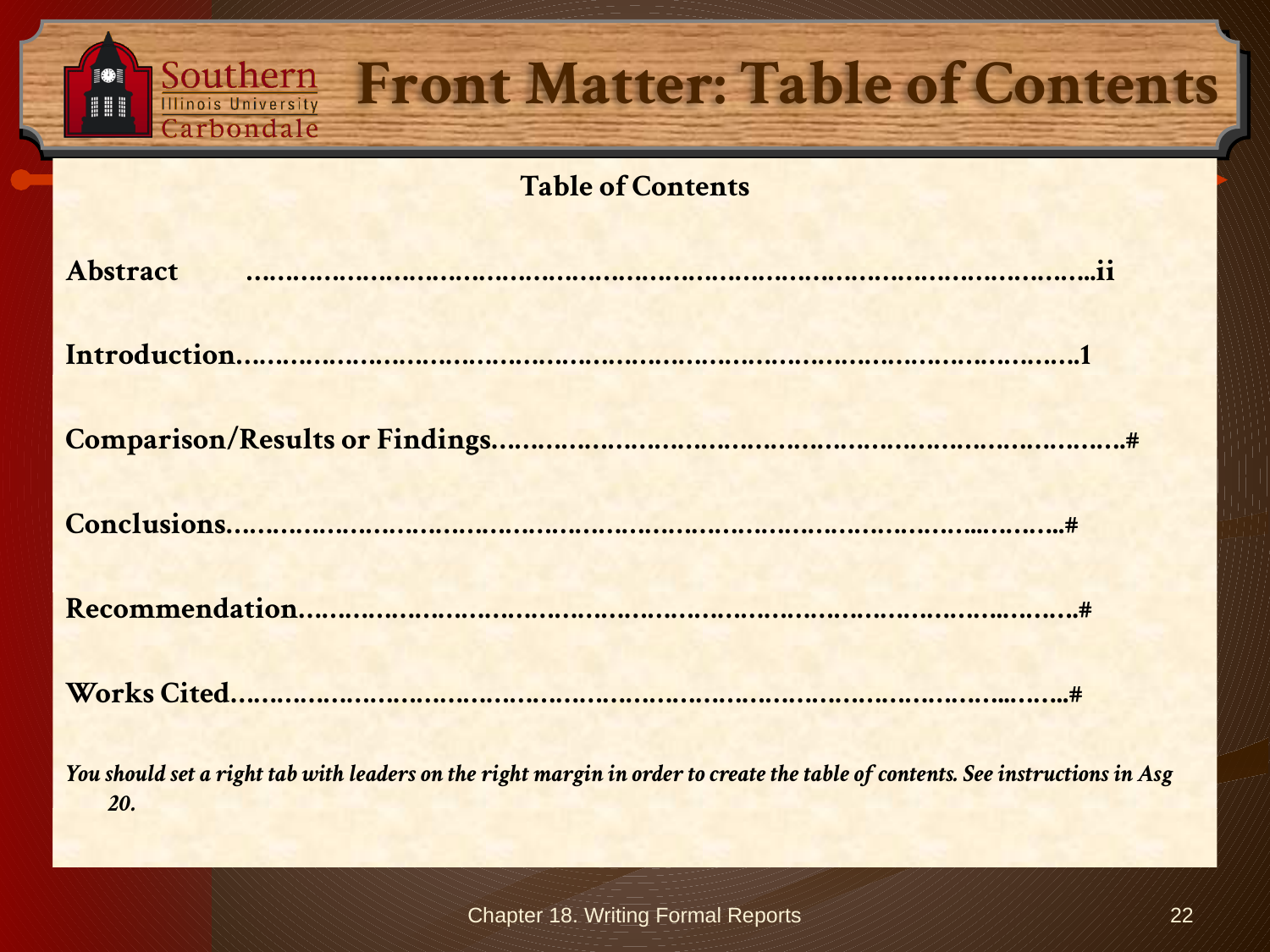

# Front Matter: Table of Contents
Table of Contents

Abstract	………………………………………………………………………………………………..ii

Introduction……………………………………………………………………………………………….1

Comparison/Results or Findings……………………………………………………………………….#

Conclusions……………………………………………………………………………………..………..#

Recommendation……………………………………………………………………………….……….#

Works Cited………………………………………………………………………………………..……..#

You should set a right tab with leaders on the right margin in order to create the table of contents. See instructions in Asg 20.

Chapter 18. Writing Formal Reports
22